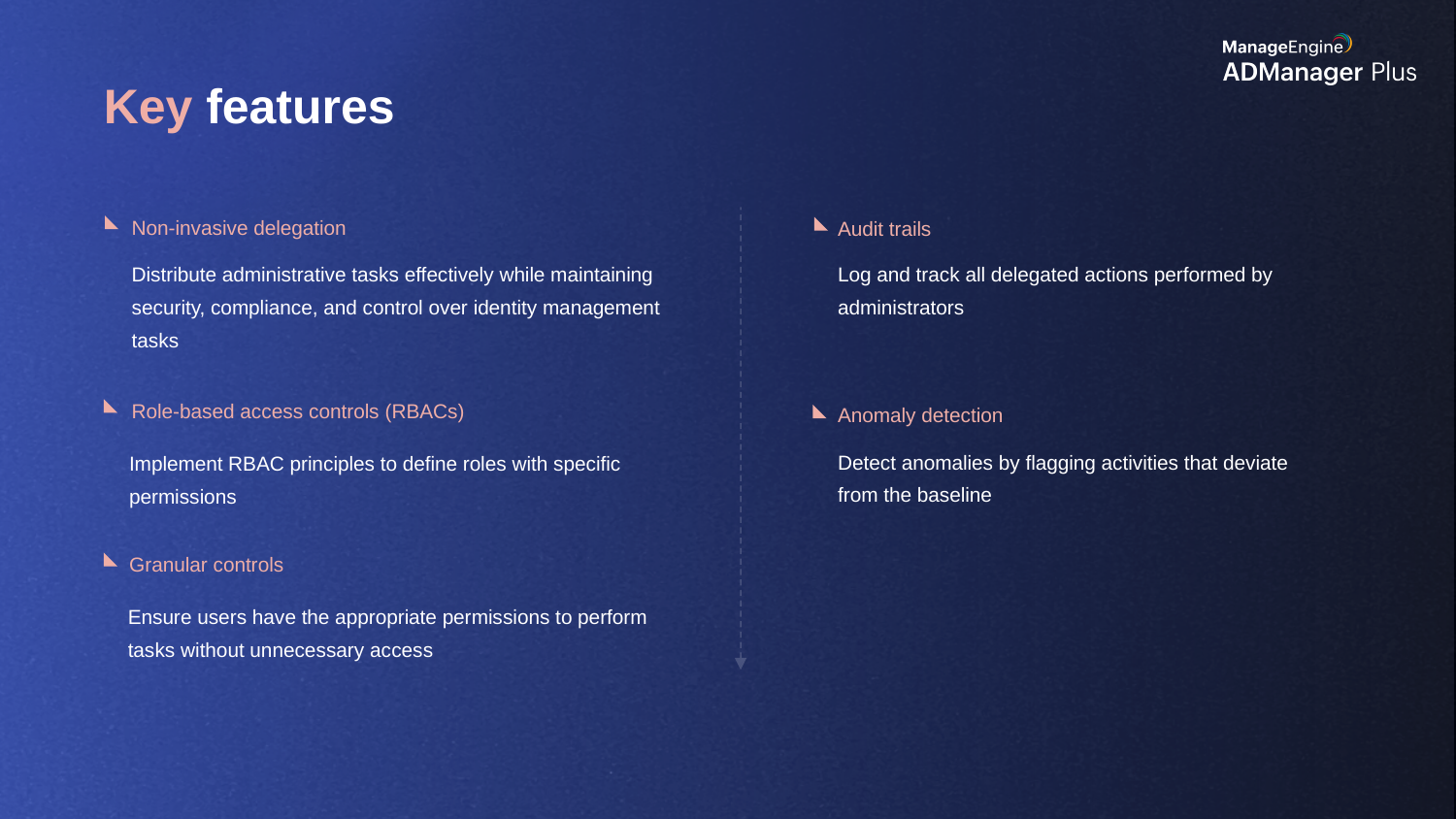

Key features
Non-invasive delegation
Audit trails

‌Distribute administrative tasks effectively while maintaining security, compliance, and control over identity management tasks
Log and track all delegated actions performed by administrators
Role-based access controls (RBACs)
Anomaly detection

Detect anomalies by flagging activities that deviate from the baseline
Implement RBAC principles to define roles with specific permissions
Granular controls

Ensure users have the appropriate permissions to perform tasks without unnecessary access